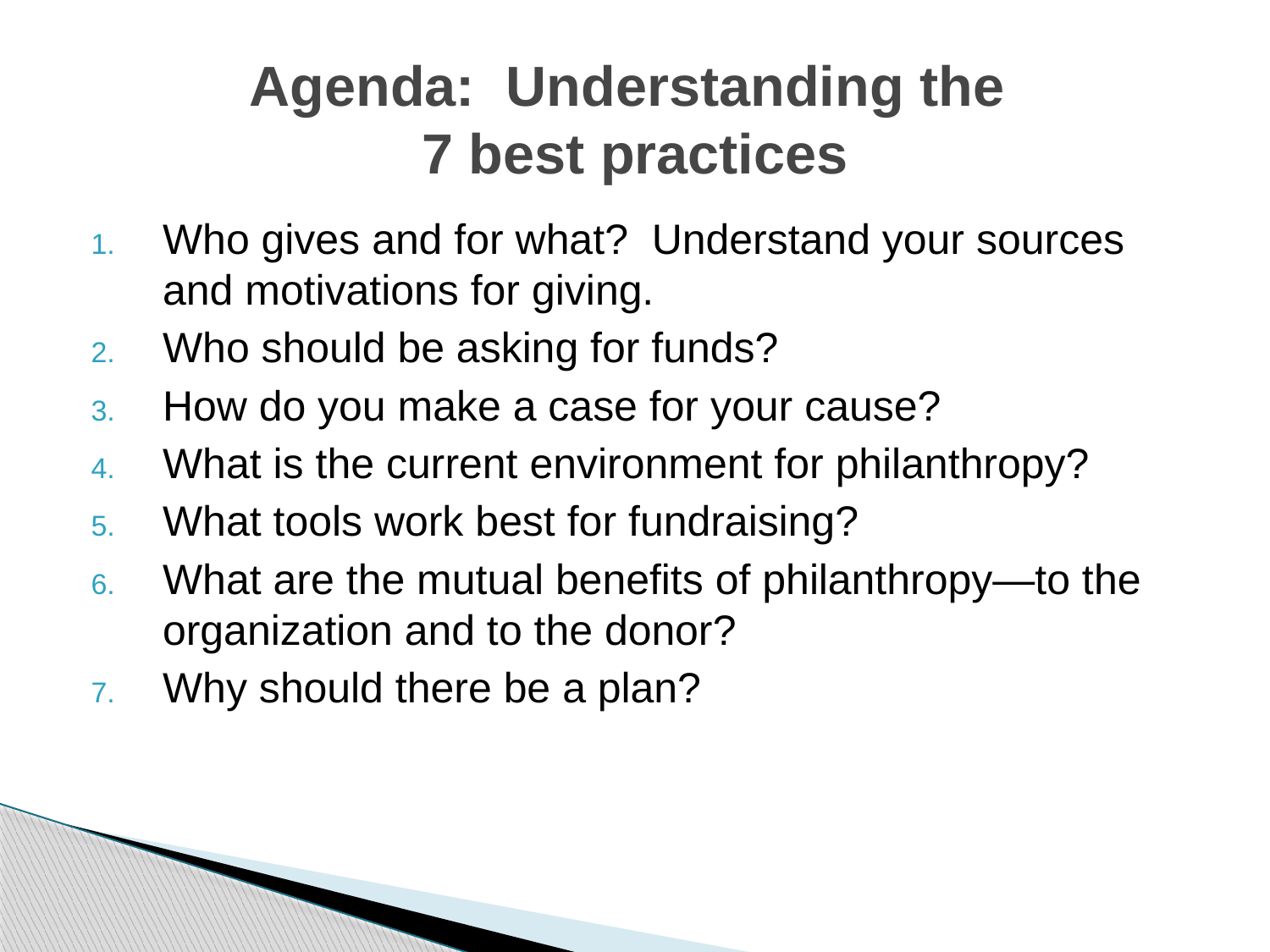

# Agenda:  Understanding the 7 best practices
Who gives and for what?  Understand your sources and motivations for giving.
Who should be asking for funds?
How do you make a case for your cause?
What is the current environment for philanthropy?
What tools work best for fundraising?
What are the mutual benefits of philanthropy—to the organization and to the donor?
Why should there be a plan?